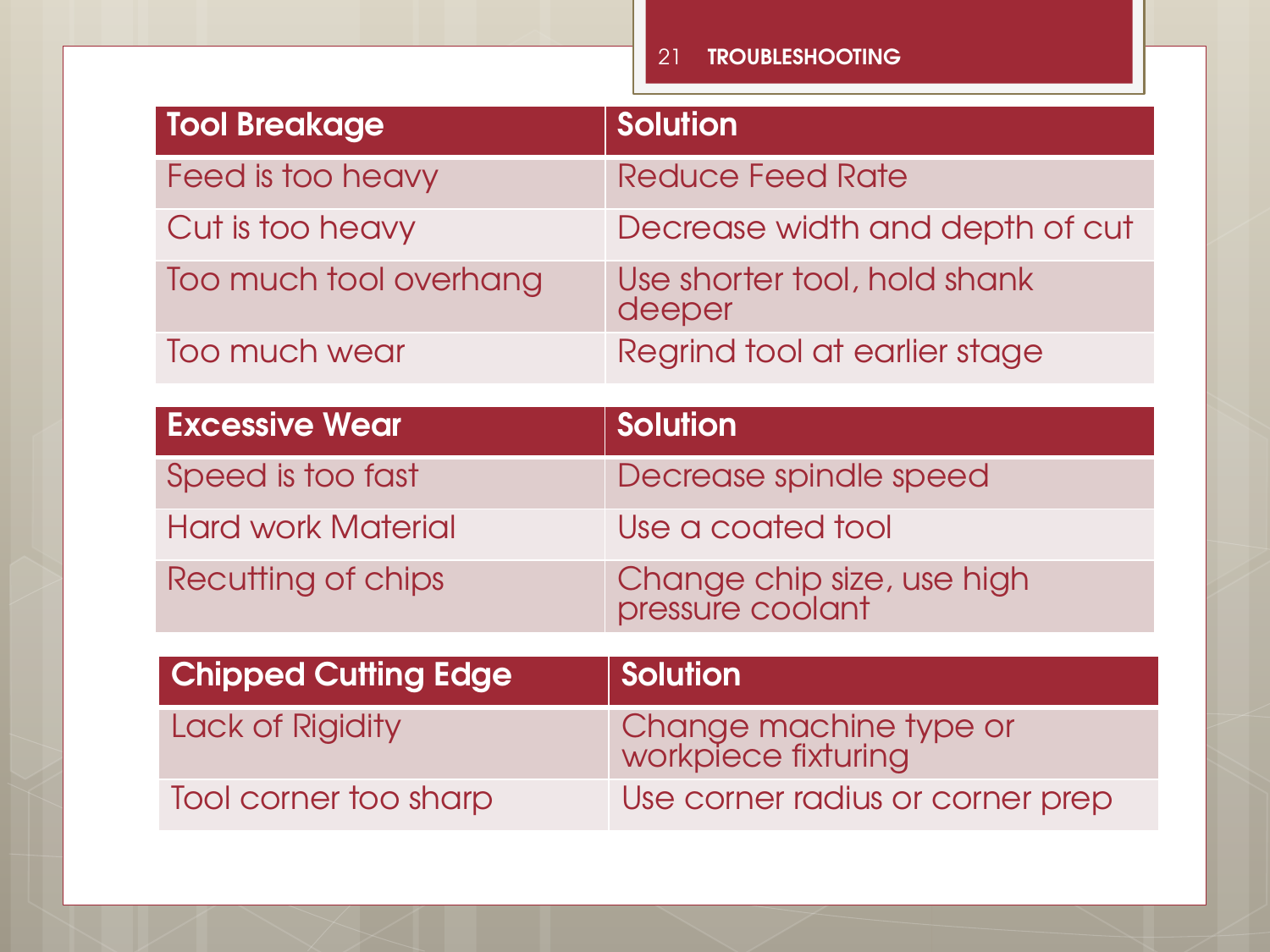

TROUBLESHOOTING
21
| Tool Breakage | Solution |
| --- | --- |
| Feed is too heavy | Reduce Feed Rate |
| Cut is too heavy | Decrease width and depth of cut |
| Too much tool overhang | Use shorter tool, hold shank deeper |
| Too much wear | Regrind tool at earlier stage |

| Excessive Wear | Solution |
| --- | --- |
| Speed is too fast | Decrease spindle speed |
| Hard work Material | Use a coated tool |
| Recutting of chips | Change chip size, use high pressure coolant |
| Chipped Cutting Edge | Solution |
| --- | --- |
| Lack of Rigidity | Change machine type or workpiece fixturing |
| Tool corner too sharp | Use corner radius or corner prep |